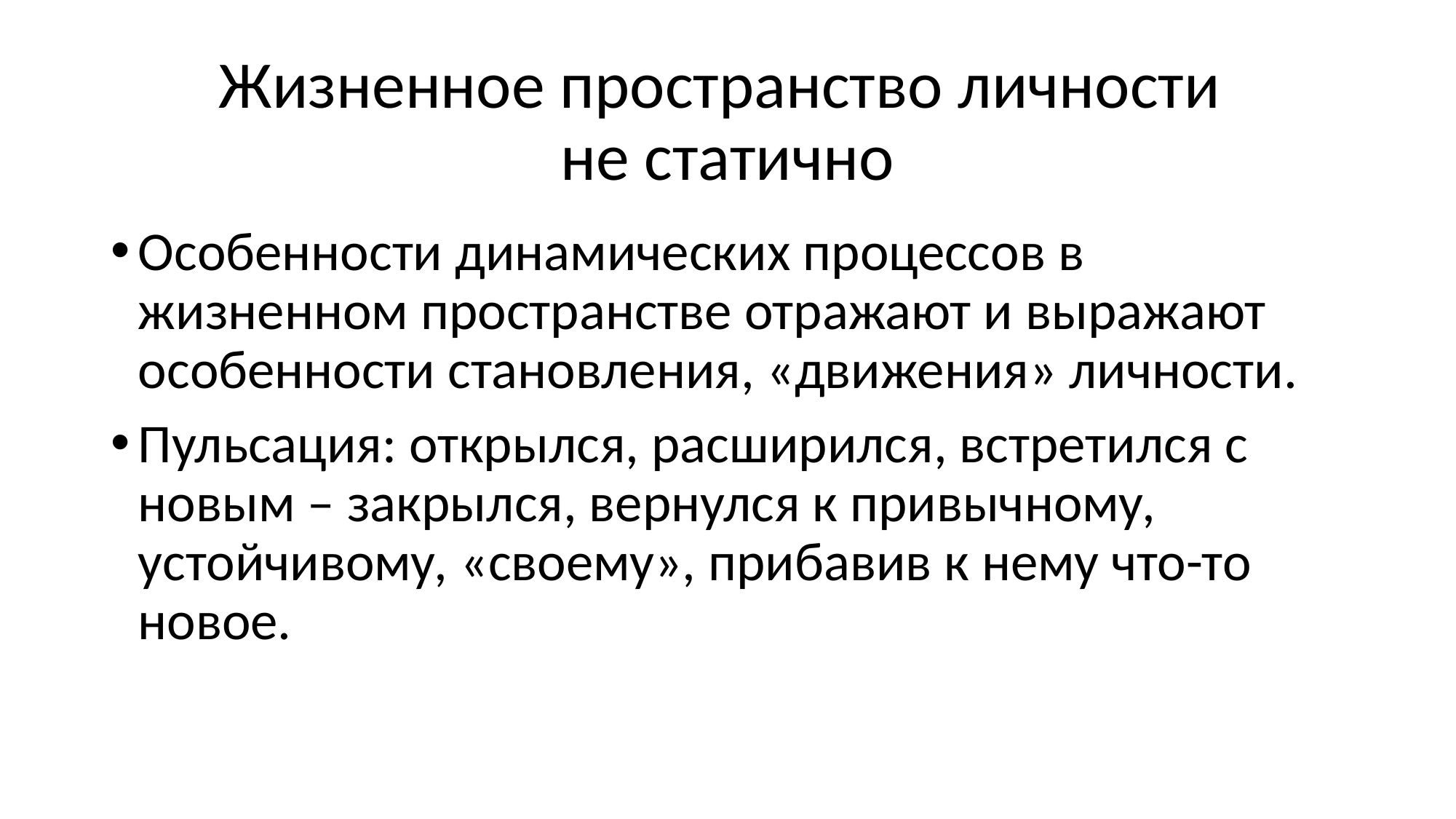

# Жизненное пространство личности не статично
Особенности динамических процессов в жизненном пространстве отражают и выражают особенности становления, «движения» личности.
Пульсация: открылся, расширился, встретился с новым – закрылся, вернулся к привычному, устойчивому, «своему», прибавив к нему что-то новое.